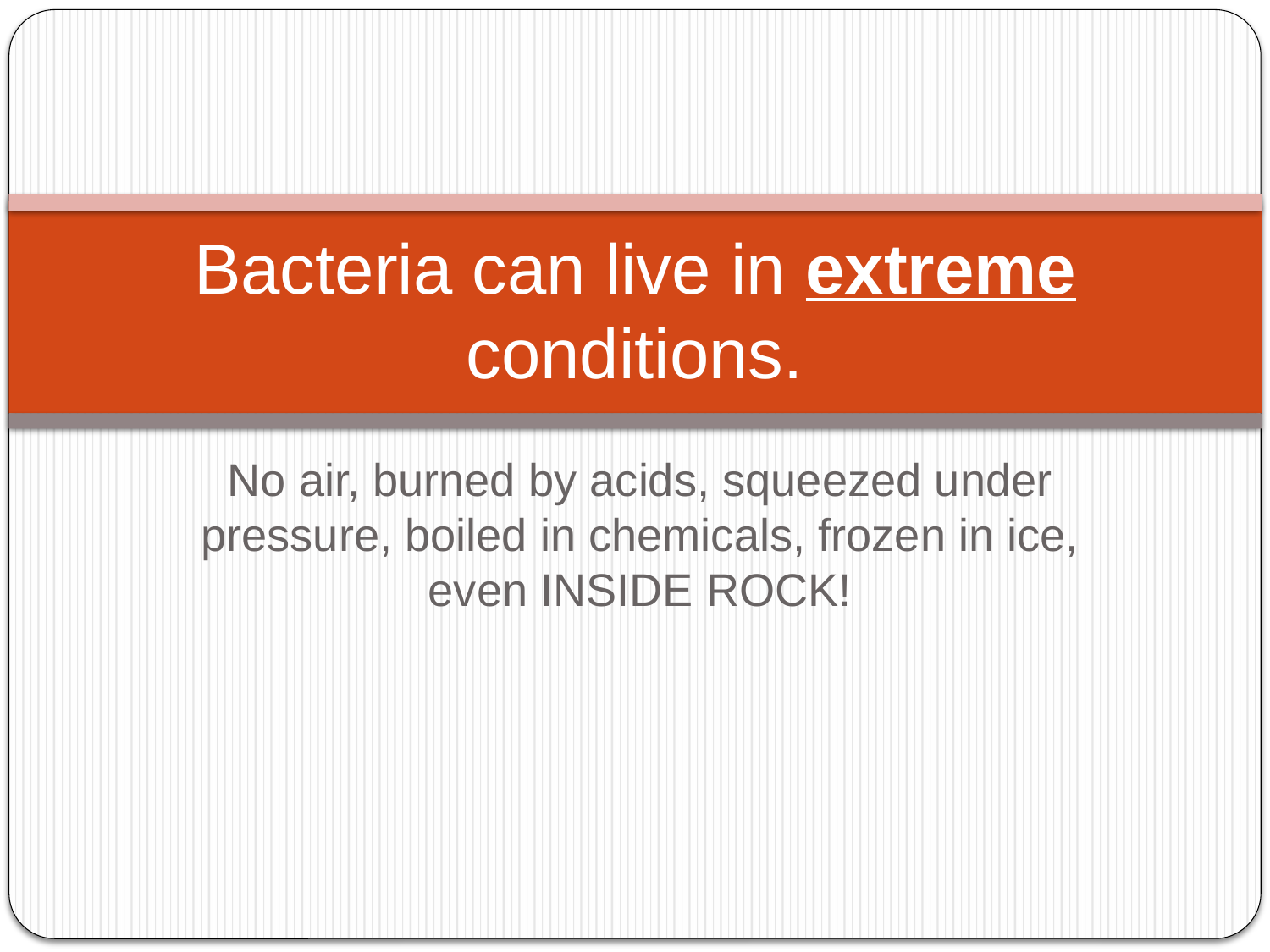

# Bacteria can live in extreme conditions.
No air, burned by acids, squeezed under pressure, boiled in chemicals, frozen in ice, even INSIDE ROCK!